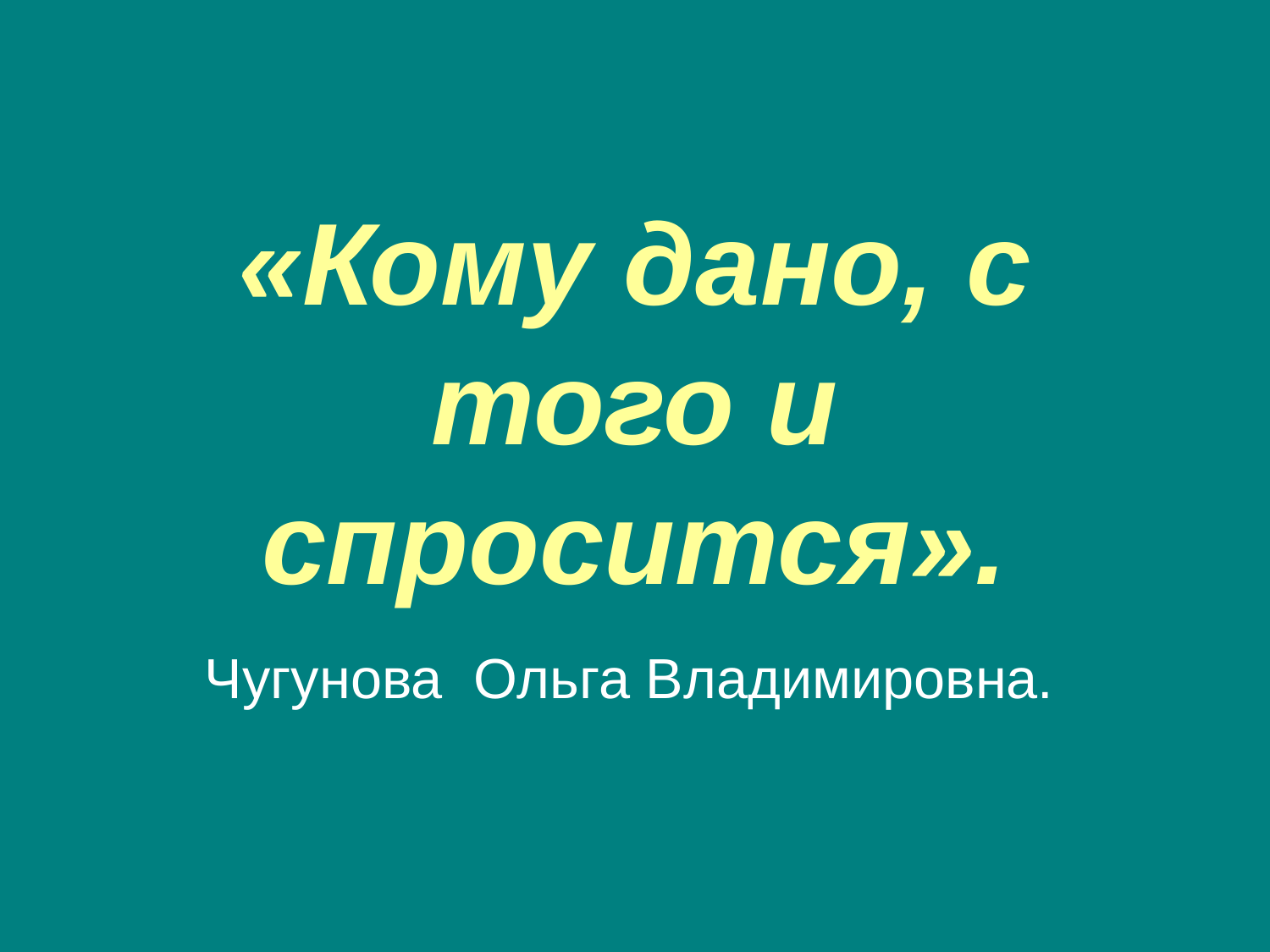

# «Кому дано, с того и спросится».
Чугунова  Ольга Владимировна.